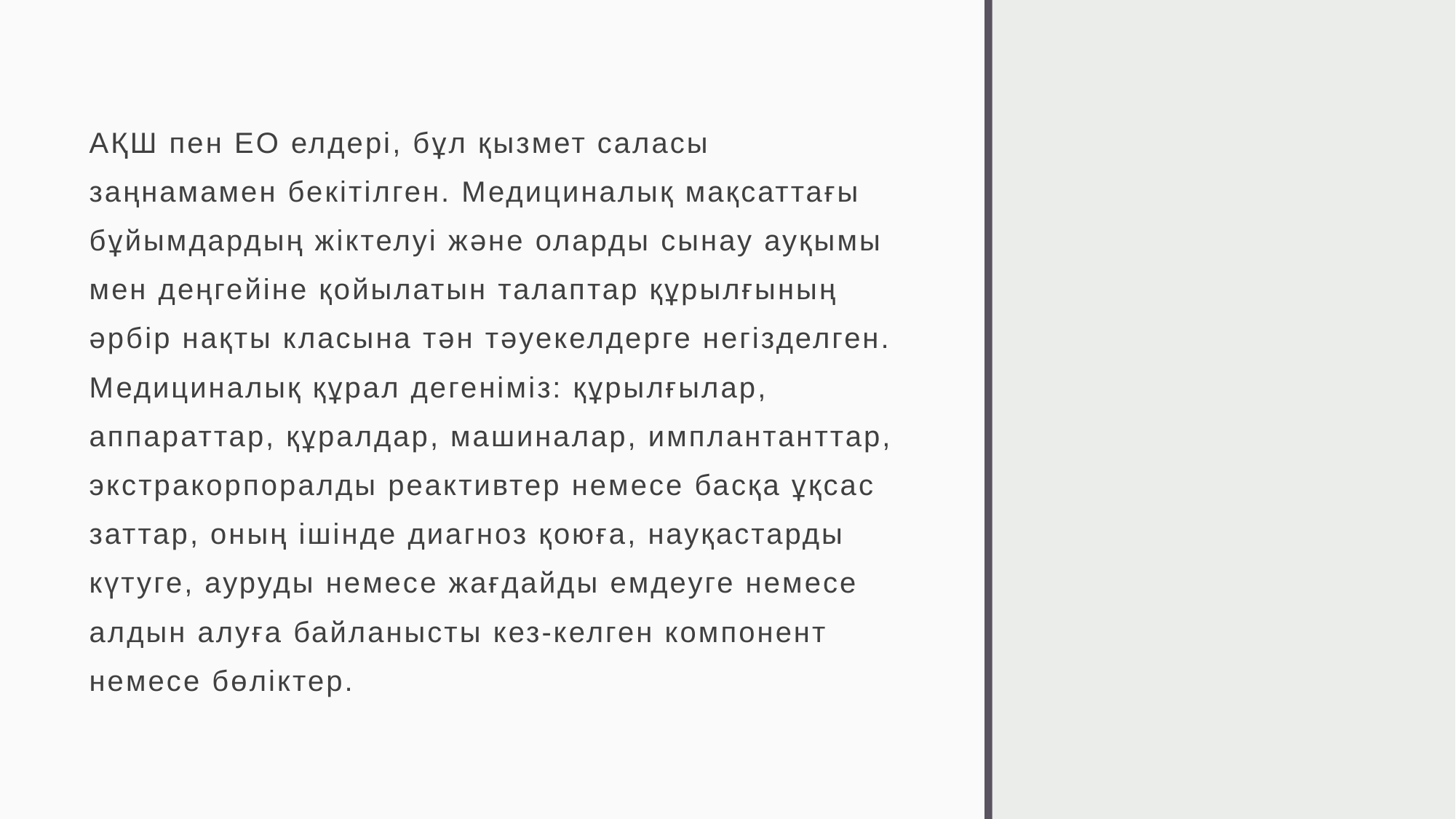

АҚШ пен ЕО елдері, бұл қызмет саласы заңнамамен бекітілген. Медициналық мақсаттағы бұйымдардың жіктелуі және оларды сынау ауқымы мен деңгейіне қойылатын талаптар құрылғының әрбір нақты класына тән тәуекелдерге негізделген. Медициналық құрал дегеніміз: құрылғылар, аппараттар, құралдар, машиналар, имплантанттар, экстракорпоралды реактивтер немесе басқа ұқсас заттар, оның ішінде диагноз қоюға, науқастарды күтуге, ауруды немесе жағдайды емдеуге немесе алдын алуға байланысты кез-келген компонент немесе бөліктер.
#